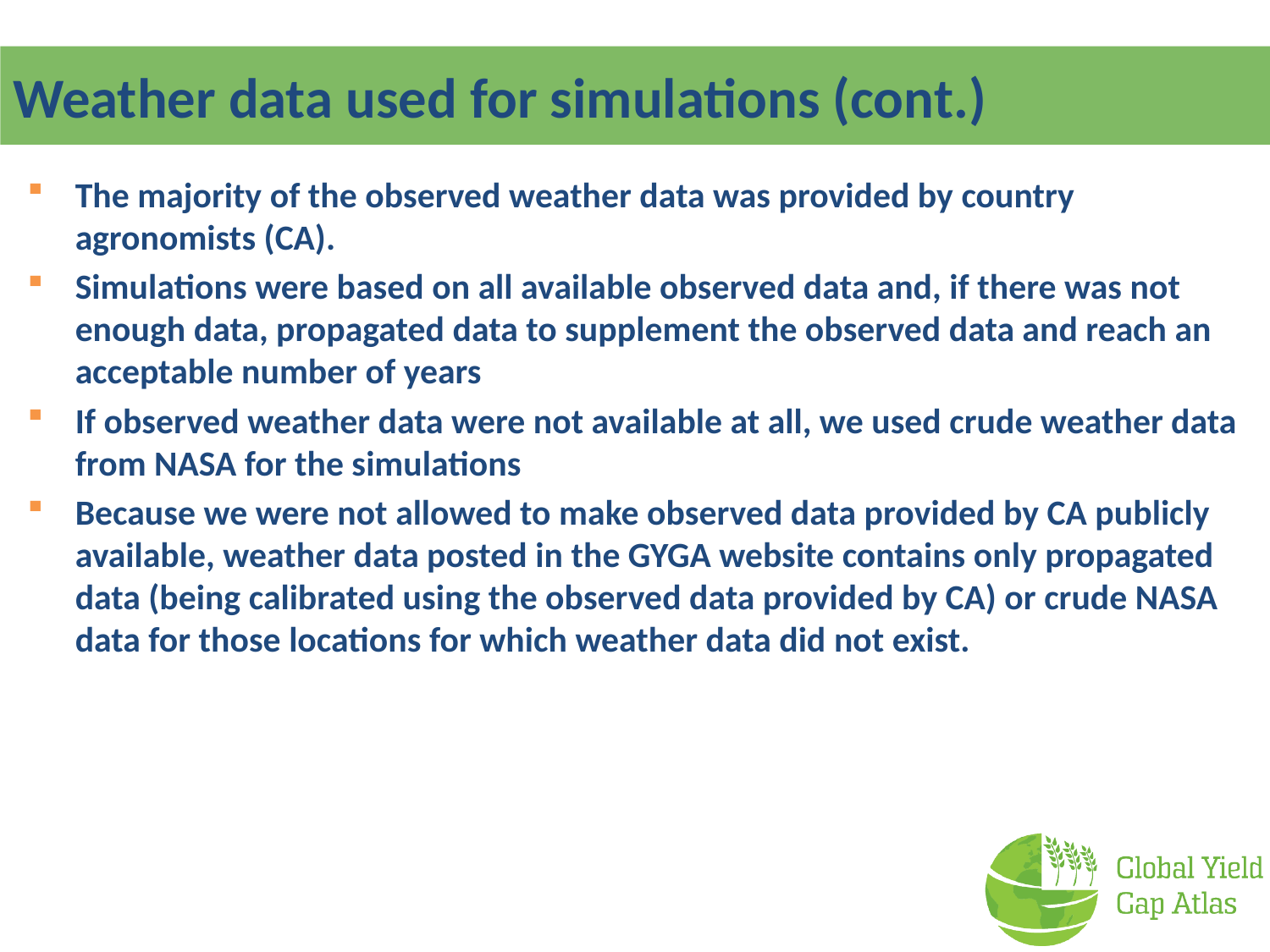

Weather data used for simulations (cont.)
The majority of the observed weather data was provided by country agronomists (CA).
Simulations were based on all available observed data and, if there was not enough data, propagated data to supplement the observed data and reach an acceptable number of years
If observed weather data were not available at all, we used crude weather data from NASA for the simulations
Because we were not allowed to make observed data provided by CA publicly available, weather data posted in the GYGA website contains only propagated data (being calibrated using the observed data provided by CA) or crude NASA data for those locations for which weather data did not exist.